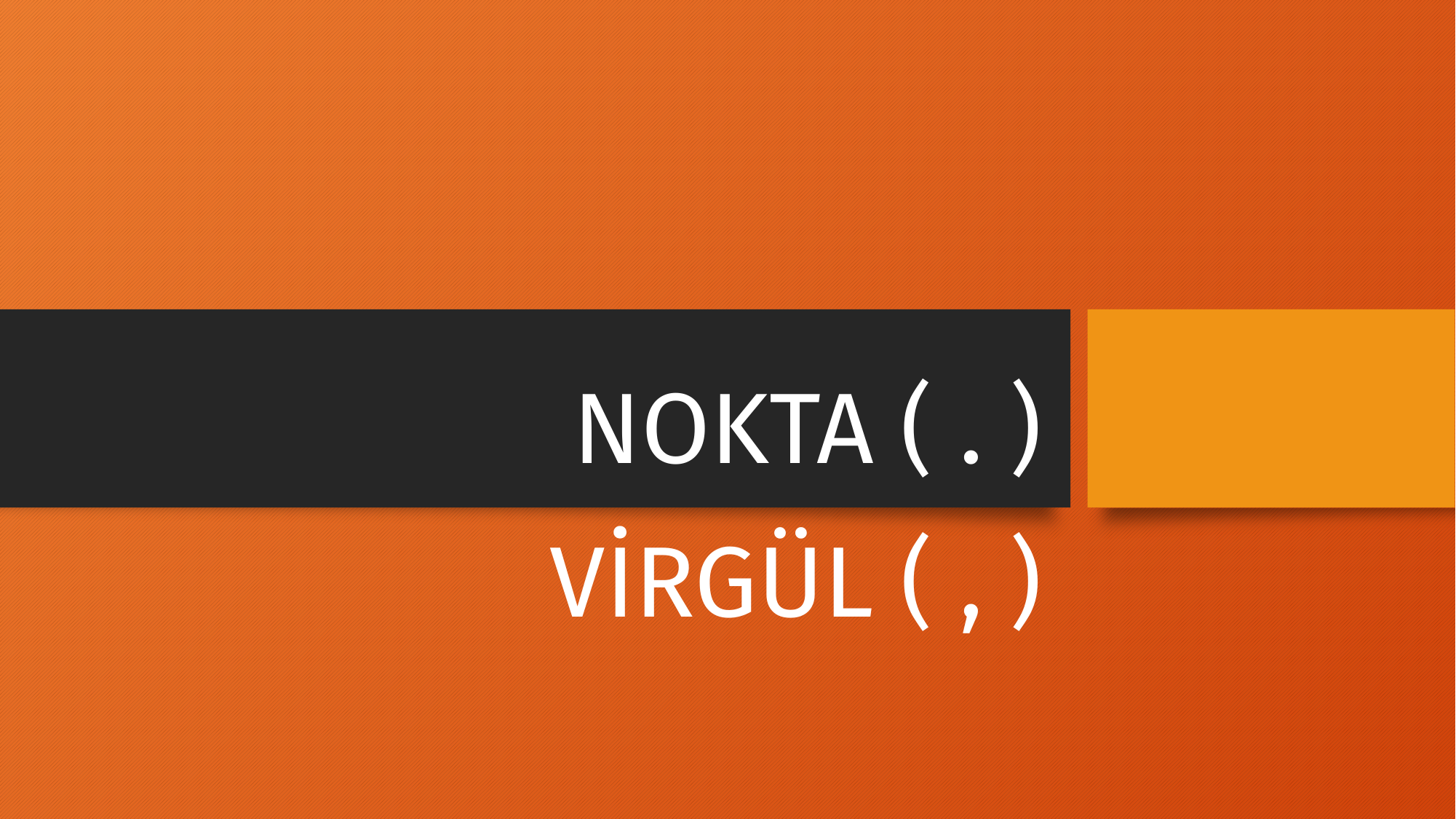

# NOKTA ( . )
VİRGÜL ( , )